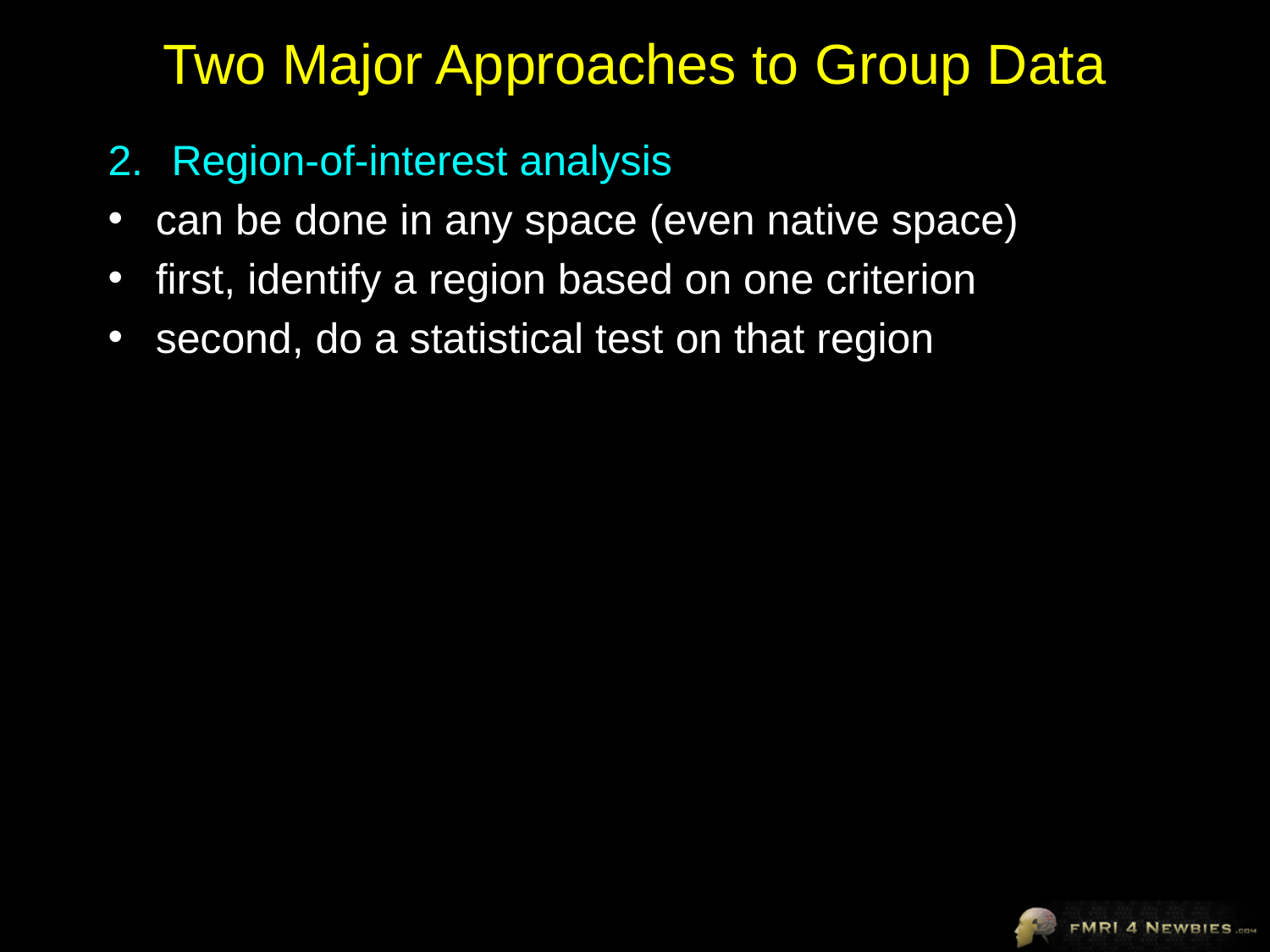

# Two Major Approaches to Group Data
Region-of-interest analysis
can be done in any space (even native space)
first, identify a region based on one criterion
second, do a statistical test on that region